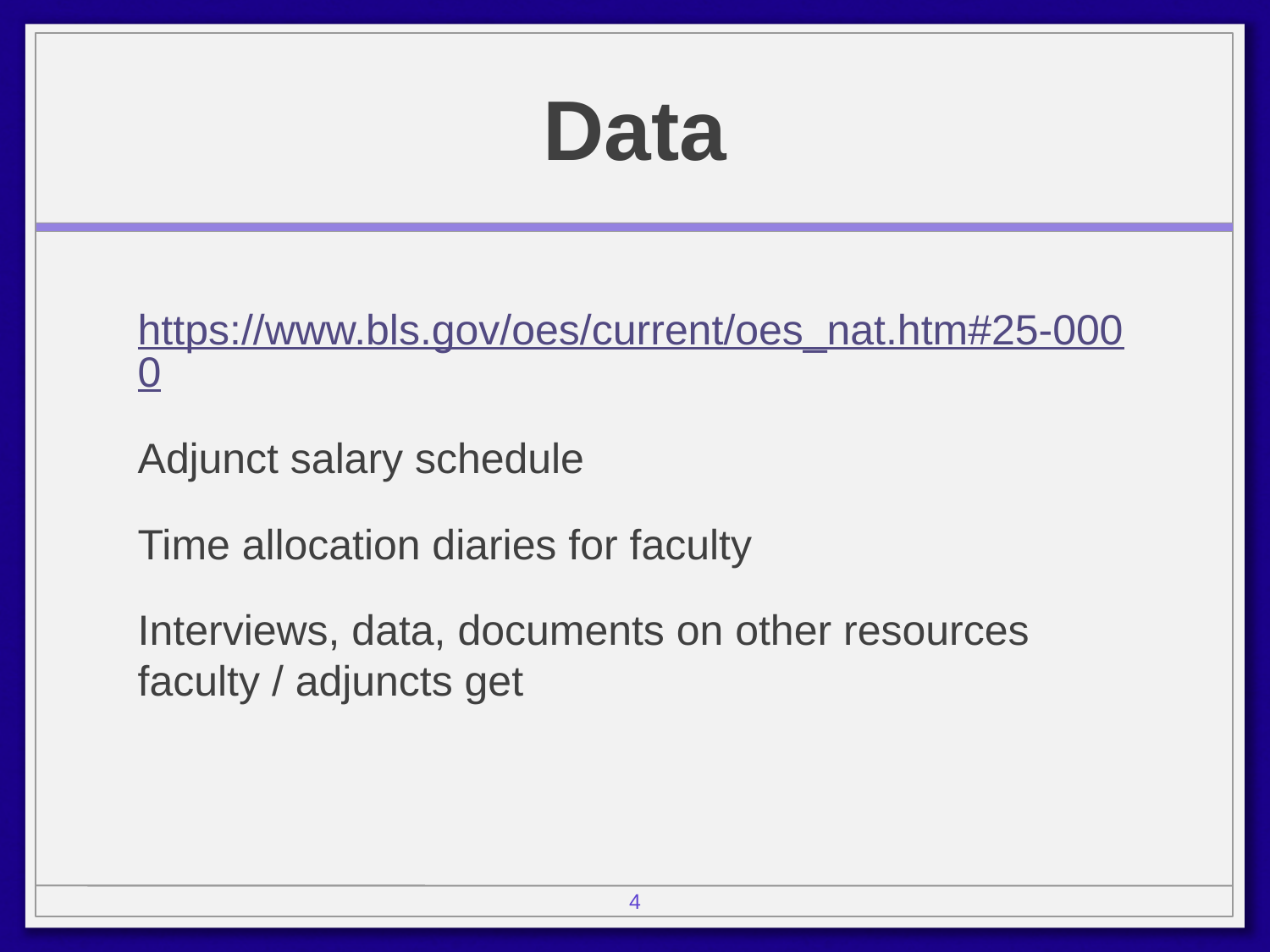

# Data
https://www.bls.gov/oes/current/oes_nat.htm#25-0000
Adjunct salary schedule
Time allocation diaries for faculty
Interviews, data, documents on other resources faculty / adjuncts get
4